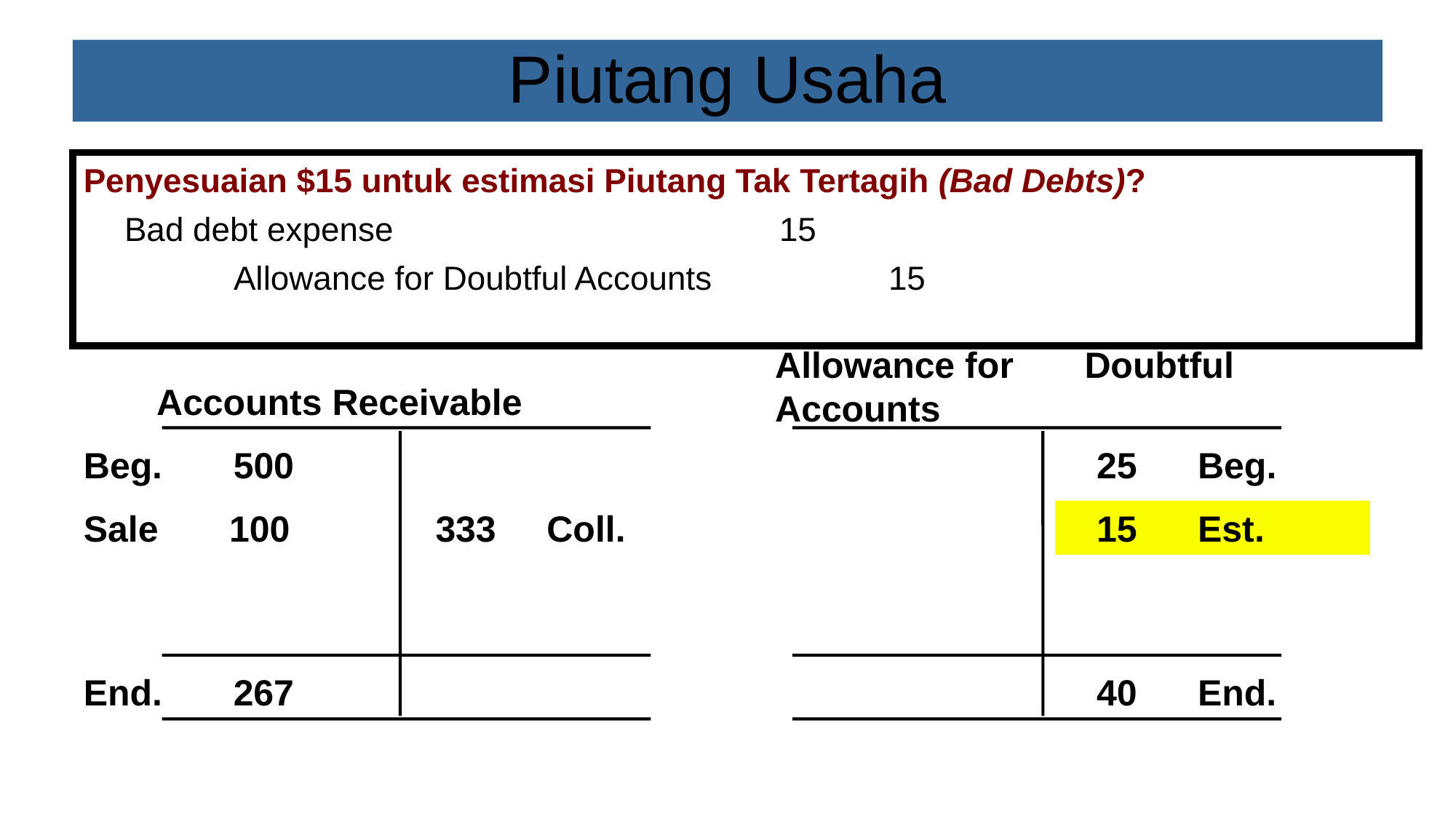

# Piutang Usaha
Penyesuaian $15 untuk estimasi Piutang Tak Tertagih (Bad Debts)?
	Bad debt expense				15
		Allowance for Doubtful Accounts		15
Allowance for       Doubtful Accounts
Accounts Receivable

Beg.       500
   25      Beg.
Sale       100
333     Coll.
   15      Est.

End.       267
   40      End.